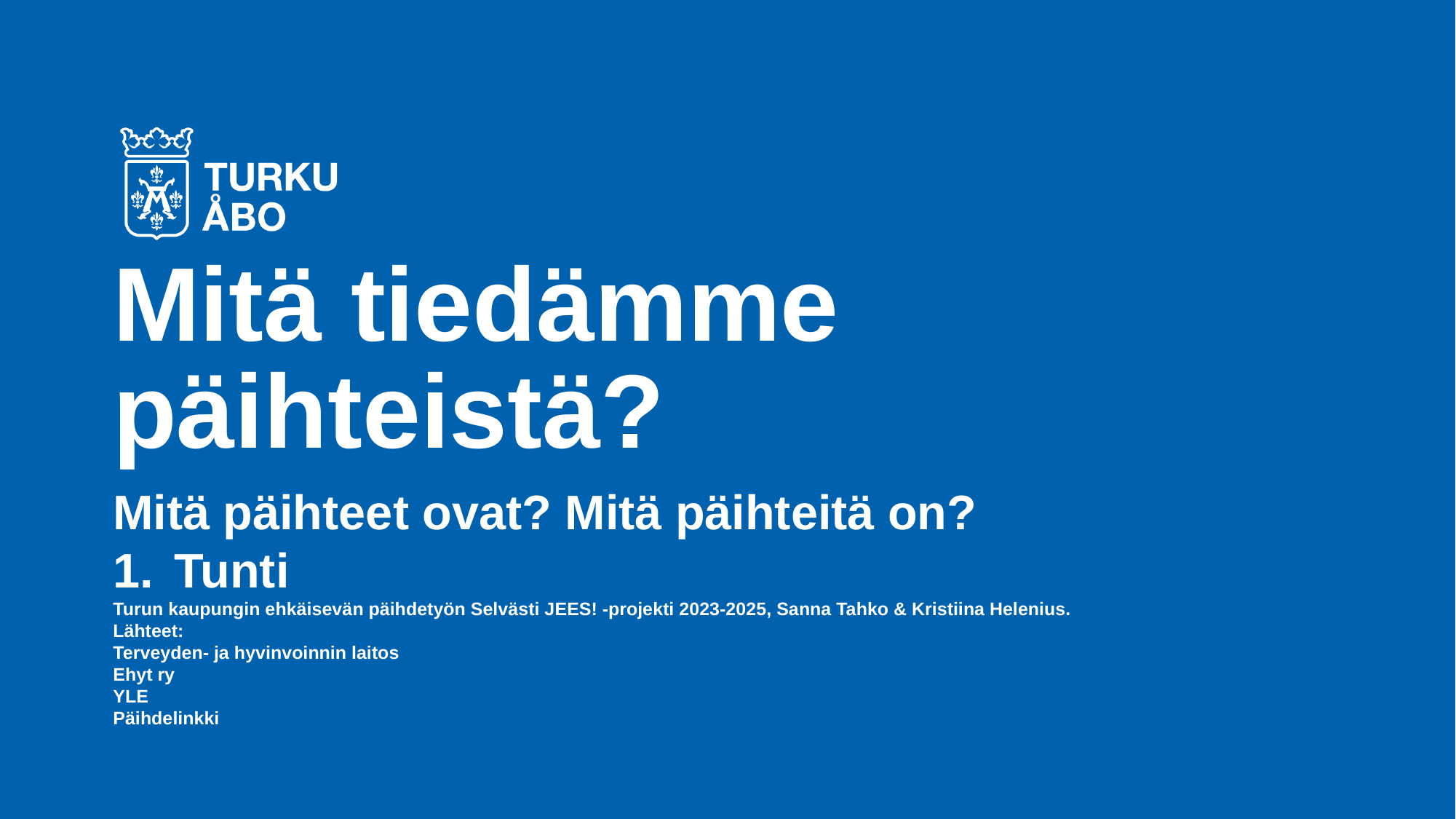

# Mitä tiedämme päihteistä?
Mitä päihteet ovat? Mitä päihteitä on?
Tunti
Turun kaupungin ehkäisevän päihdetyön Selvästi JEES! -projekti 2023-2025, Sanna Tahko & Kristiina Helenius.
Lähteet:
Terveyden- ja hyvinvoinnin laitos
Ehyt ry
YLE
Päihdelinkki